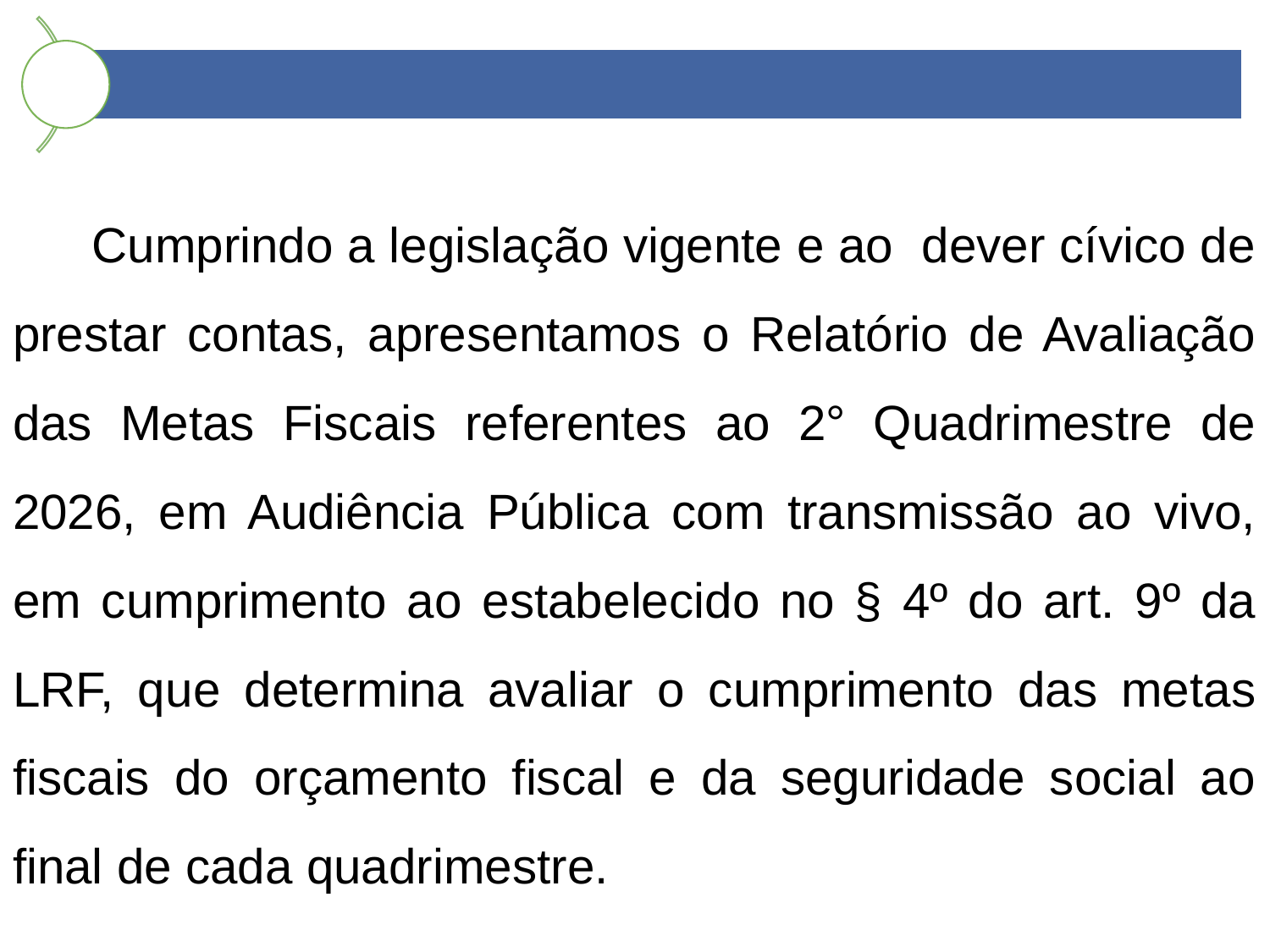

Cumprindo a legislação vigente e ao  dever cívico de prestar contas, apresentamos o Relatório de Avaliação das Metas Fiscais referentes ao 2° Quadrimestre de 2026, em Audiência Pública com transmissão ao vivo, em cumprimento ao estabelecido no § 4º do art. 9º da LRF, que determina avaliar o cumprimento das metas fiscais do orçamento fiscal e da seguridade social ao final de cada quadrimestre.